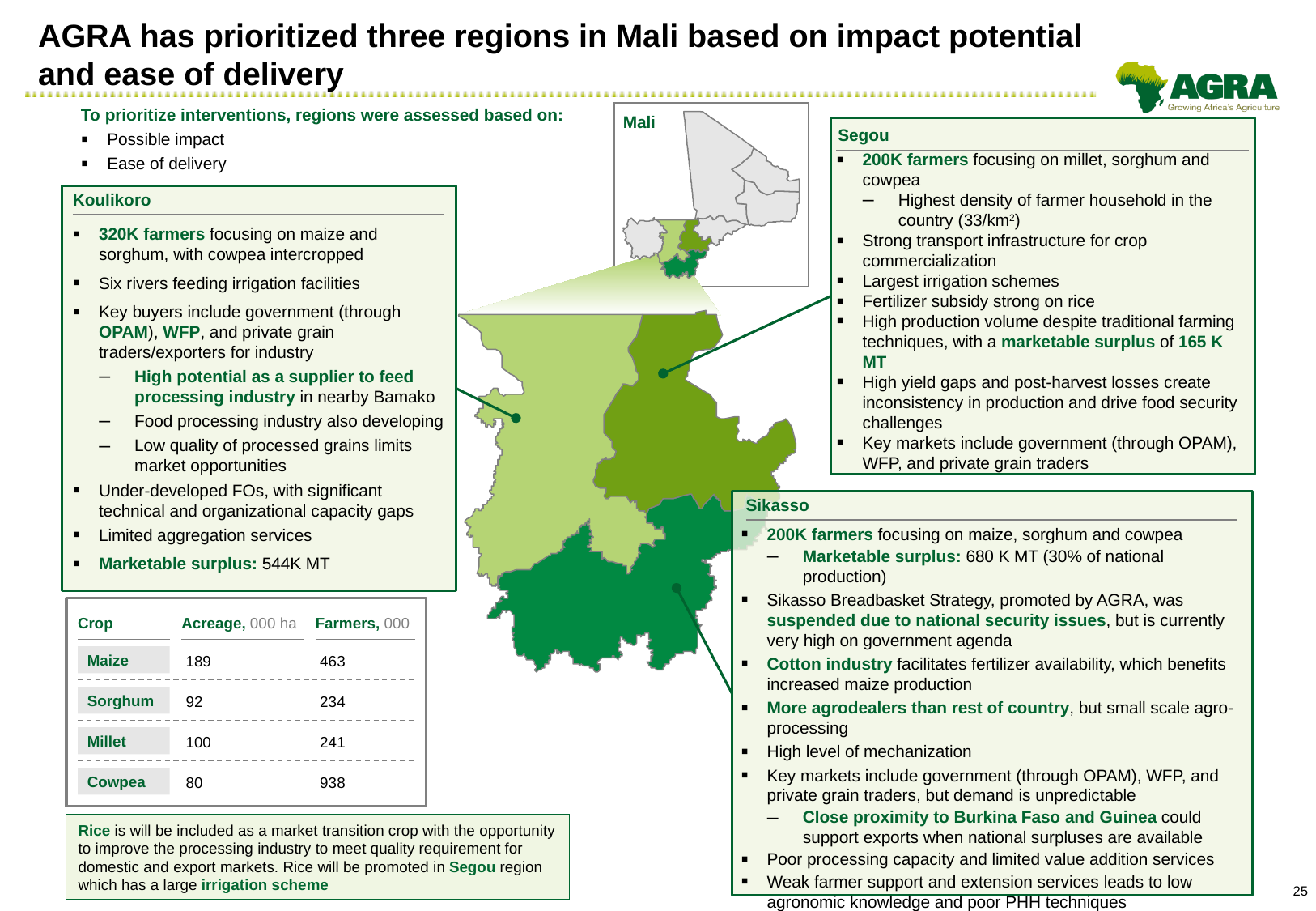

# AGRA has prioritized three regions in Mali based on impact potential and ease of delivery

To prioritize interventions, regions were assessed based on:
Possible impact
Ease of delivery

Mali

Segou
200K farmers focusing on millet, sorghum and cowpea
Highest density of farmer household in the country (33/km2)
Strong transport infrastructure for crop commercialization
Largest irrigation schemes
Fertilizer subsidy strong on rice
High production volume despite traditional farming techniques, with a marketable surplus of 165 K MT
High yield gaps and post-harvest losses create inconsistency in production and drive food security challenges
Key markets include government (through OPAM), WFP, and private grain traders

Koulikoro
320K farmers focusing on maize and sorghum, with cowpea intercropped
Six rivers feeding irrigation facilities
Key buyers include government (through OPAM), WFP, and private grain traders/exporters for industry
High potential as a supplier to feed processing industry in nearby Bamako
Food processing industry also developing
Low quality of processed grains limits market opportunities
Under-developed FOs, with significant technical and organizational capacity gaps
Limited aggregation services
Marketable surplus: 544K MT

Sikasso
200K farmers focusing on maize, sorghum and cowpea
Marketable surplus: 680 K MT (30% of national production)
Sikasso Breadbasket Strategy, promoted by AGRA, was suspended due to national security issues, but is currently very high on government agenda
Cotton industry facilitates fertilizer availability, which benefits increased maize production
More agrodealers than rest of country, but small scale agro-processing
High level of mechanization
Key markets include government (through OPAM), WFP, and private grain traders, but demand is unpredictable
Close proximity to Burkina Faso and Guinea could support exports when national surpluses are available
Poor processing capacity and limited value addition services
Weak farmer support and extension services leads to low agronomic knowledge and poor PHH techniques

Crop
Farmers, 000
Acreage, 000 ha
Maize
 189
 463
Sorghum
 92
 234
Millet
 100
 241
Cowpea
 80
 938
Rice is will be included as a market transition crop with the opportunity to improve the processing industry to meet quality requirement for domestic and export markets. Rice will be promoted in Segou region which has a large irrigation scheme